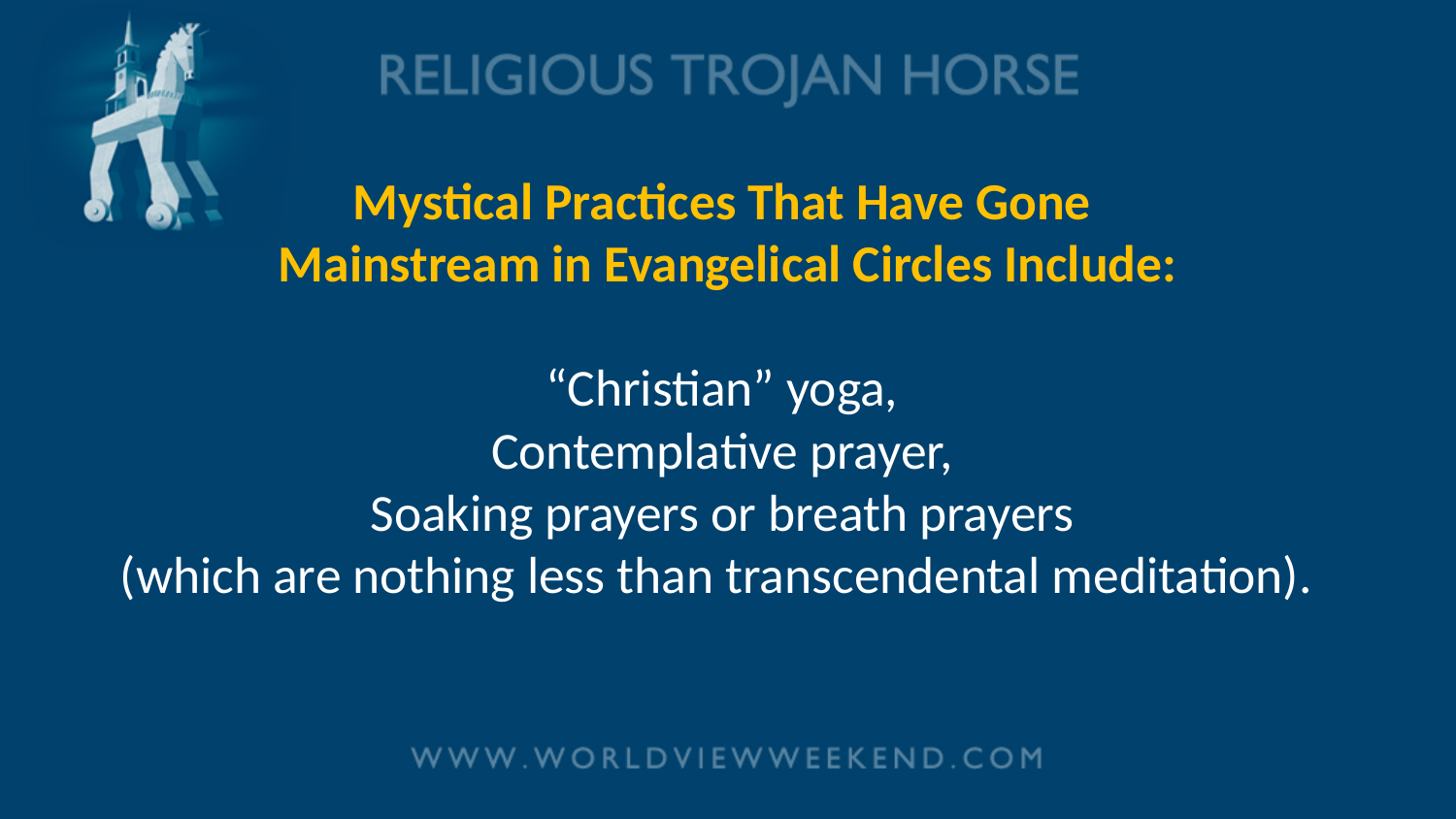

# Mystical Practices That Have Gone Mainstream in Evangelical Circles Include: “Christian” yoga, Contemplative prayer, Soaking prayers or breath prayers (which are nothing less than transcendental meditation).